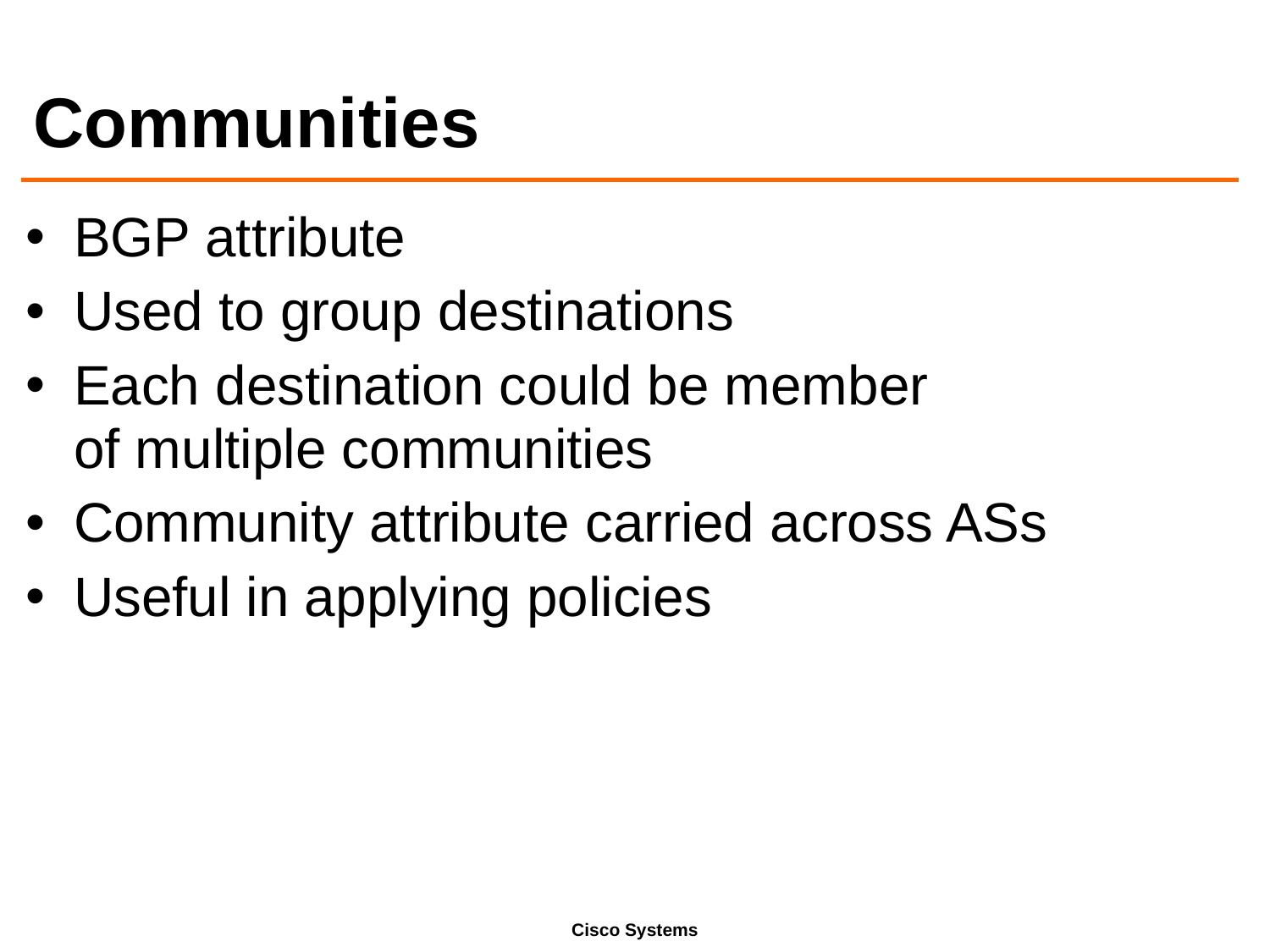

# Communities
BGP attribute
Used to group destinations
Each destination could be member
of multiple communities
Community attribute carried across ASs
Useful in applying policies

Cisco Systems